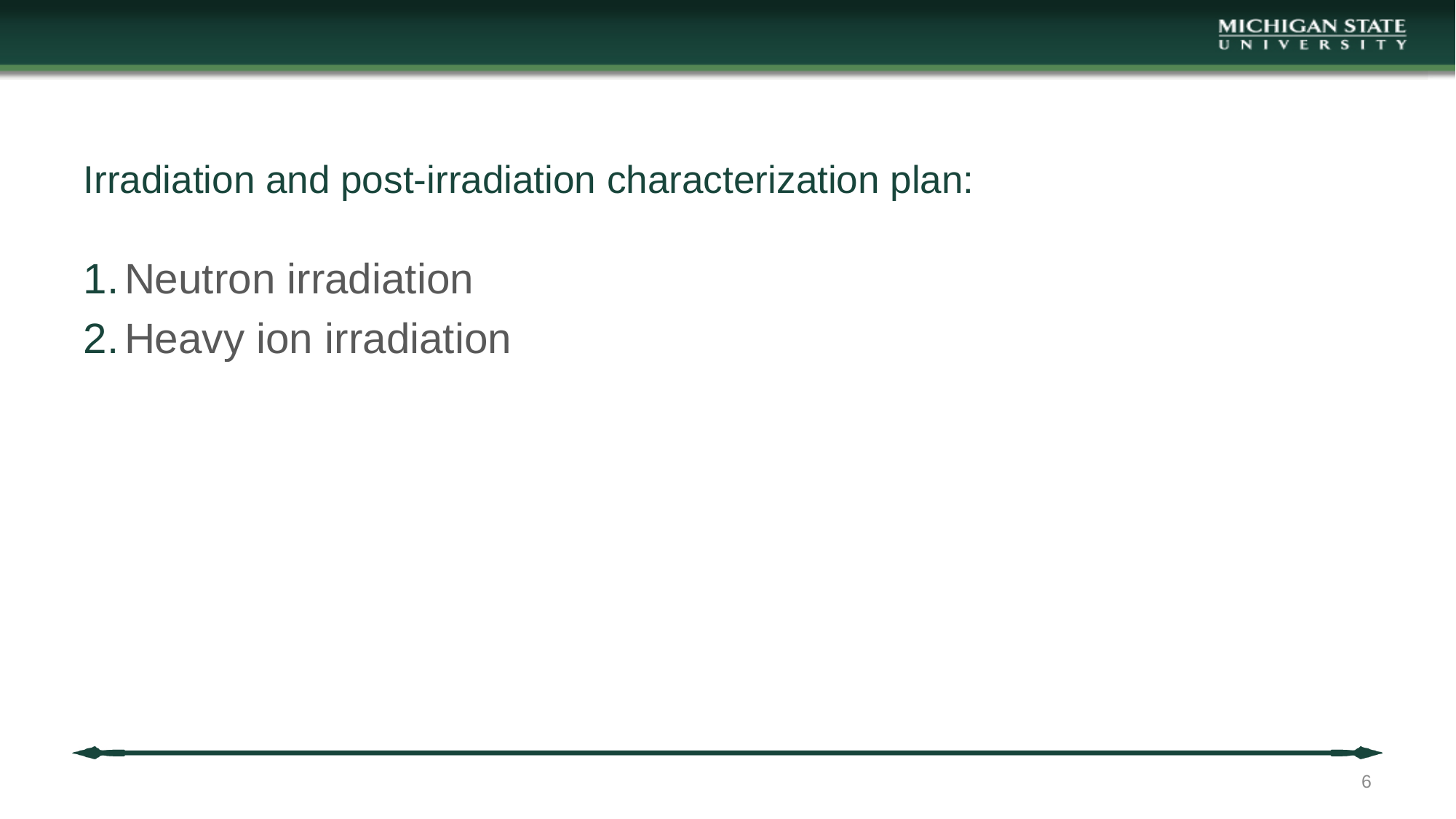

# Irradiation and post-irradiation characterization plan:
Neutron irradiation
Heavy ion irradiation
6